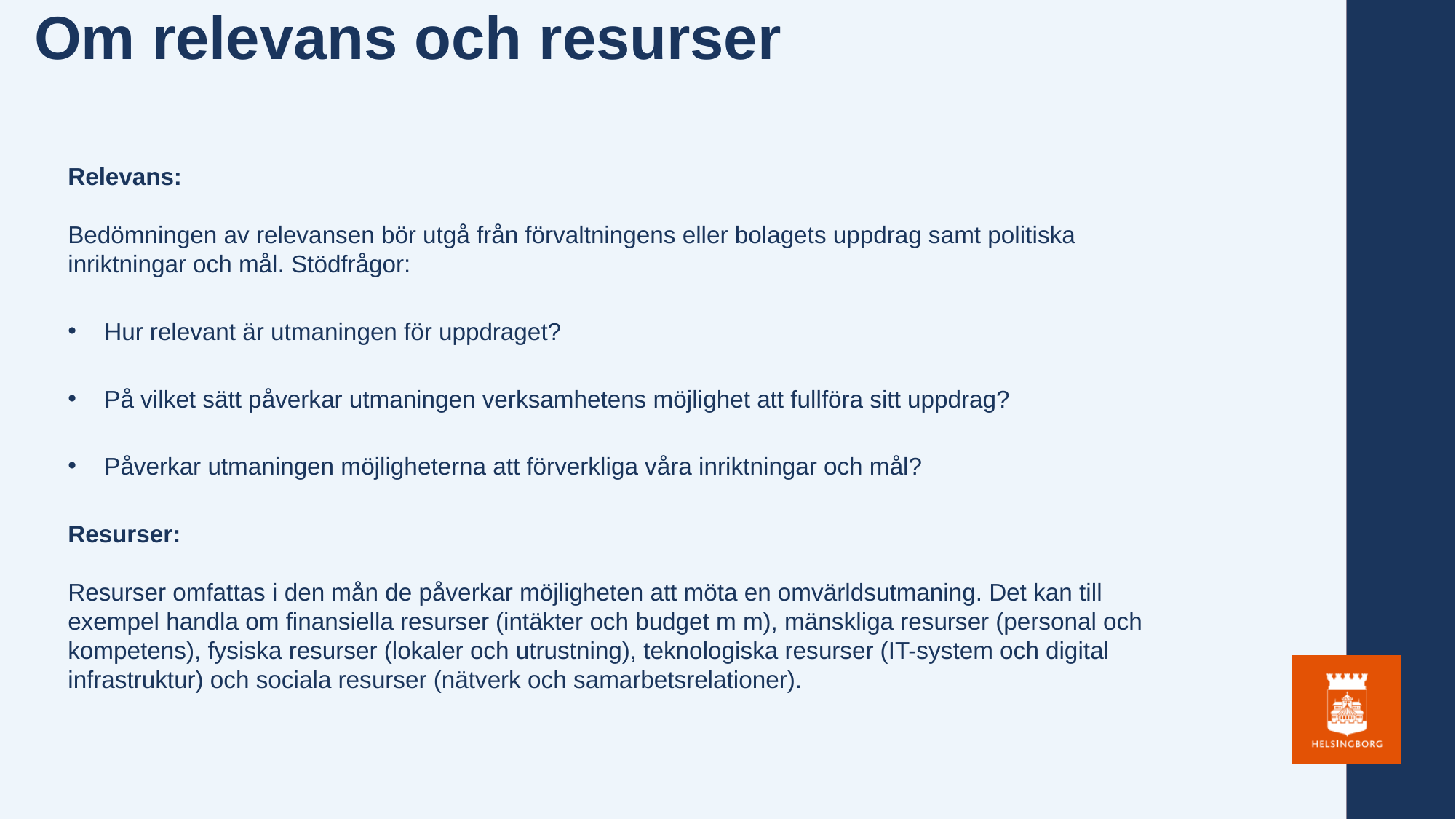

# Om relevans och resurser
Relevans:
Bedömningen av relevansen bör utgå från förvaltningens eller bolagets uppdrag samt politiska inriktningar och mål. Stödfrågor:
Hur relevant är utmaningen för uppdraget?
På vilket sätt påverkar utmaningen verksamhetens möjlighet att fullföra sitt uppdrag?
Påverkar utmaningen möjligheterna att förverkliga våra inriktningar och mål?
Resurser:
Resurser omfattas i den mån de påverkar möjligheten att möta en omvärldsutmaning. Det kan till exempel handla om finansiella resurser (intäkter och budget m m), mänskliga resurser (personal och kompetens), fysiska resurser (lokaler och utrustning), teknologiska resurser (IT-system och digital infrastruktur) och sociala resurser (nätverk och samarbetsrelationer).